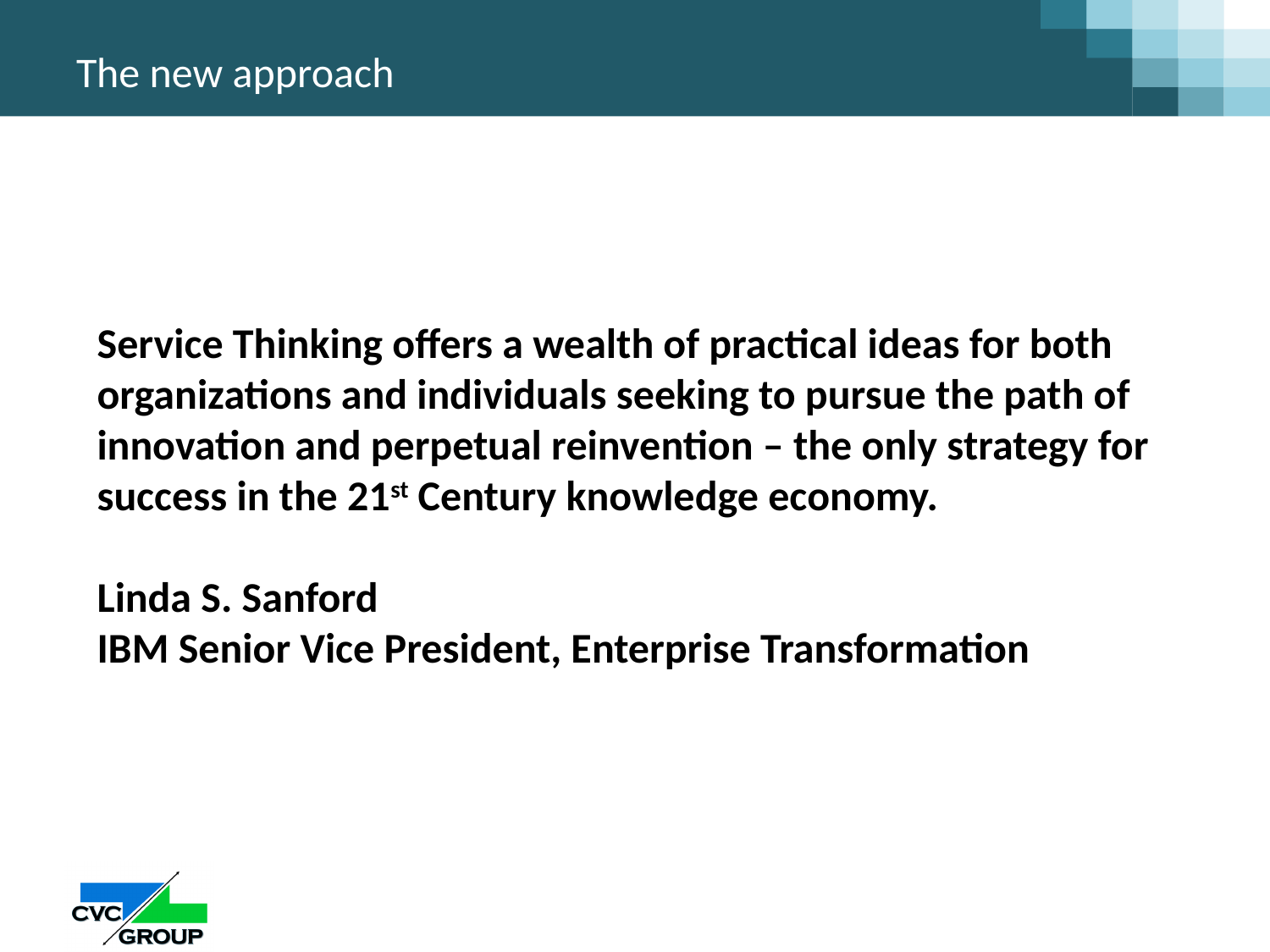

# The new approach
Service Thinking offers a wealth of practical ideas for both organizations and individuals seeking to pursue the path of innovation and perpetual reinvention – the only strategy for success in the 21st Century knowledge economy.

Linda S. Sanford
IBM Senior Vice President, Enterprise Transformation